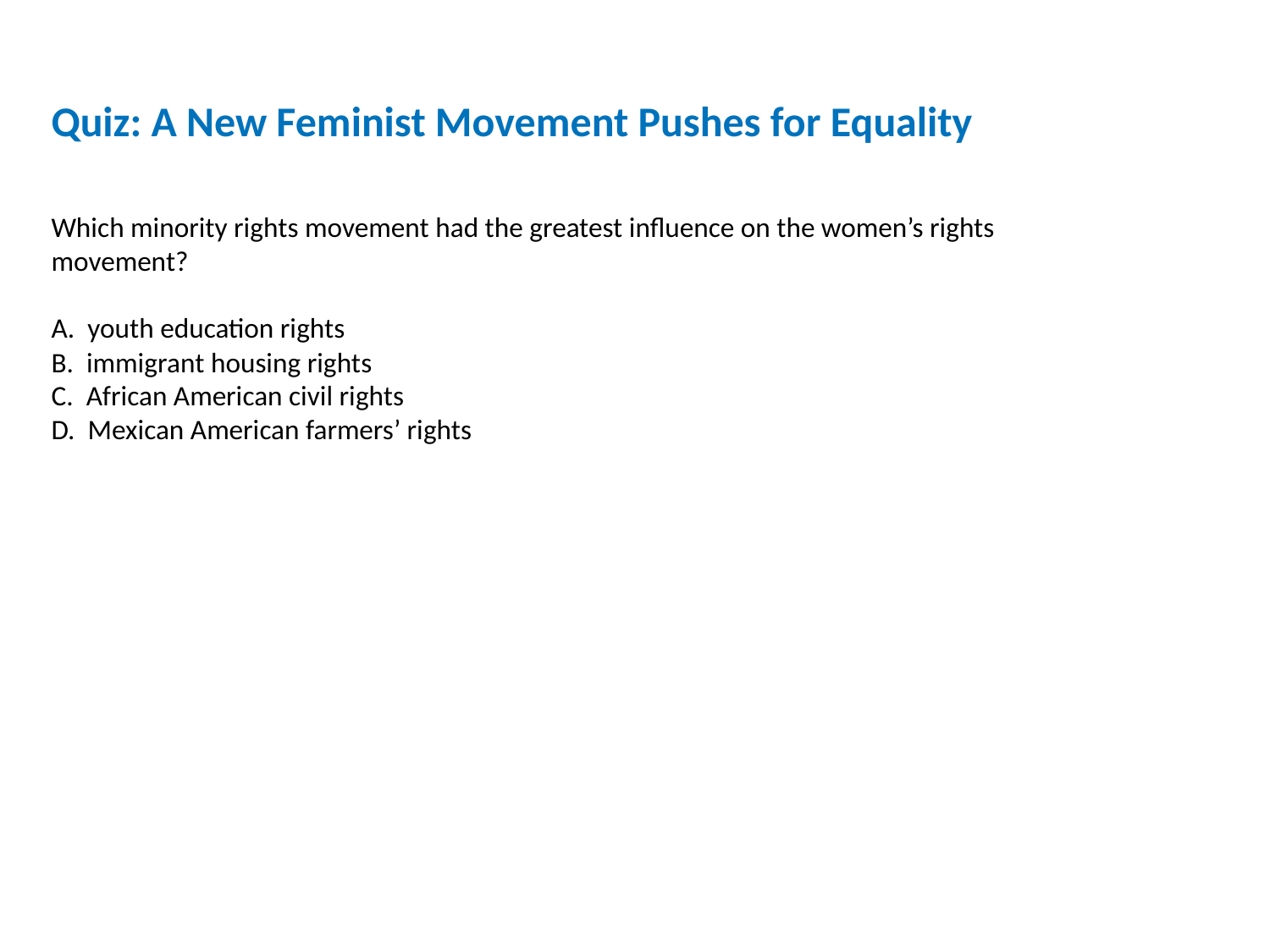

Quiz: A New Feminist Movement Pushes for Equality
Which minority rights movement had the greatest influence on the women’s rights movement?

A.  youth education rights
B.  immigrant housing rights
C.  African American civil rights
D.  Mexican American farmers’ rights